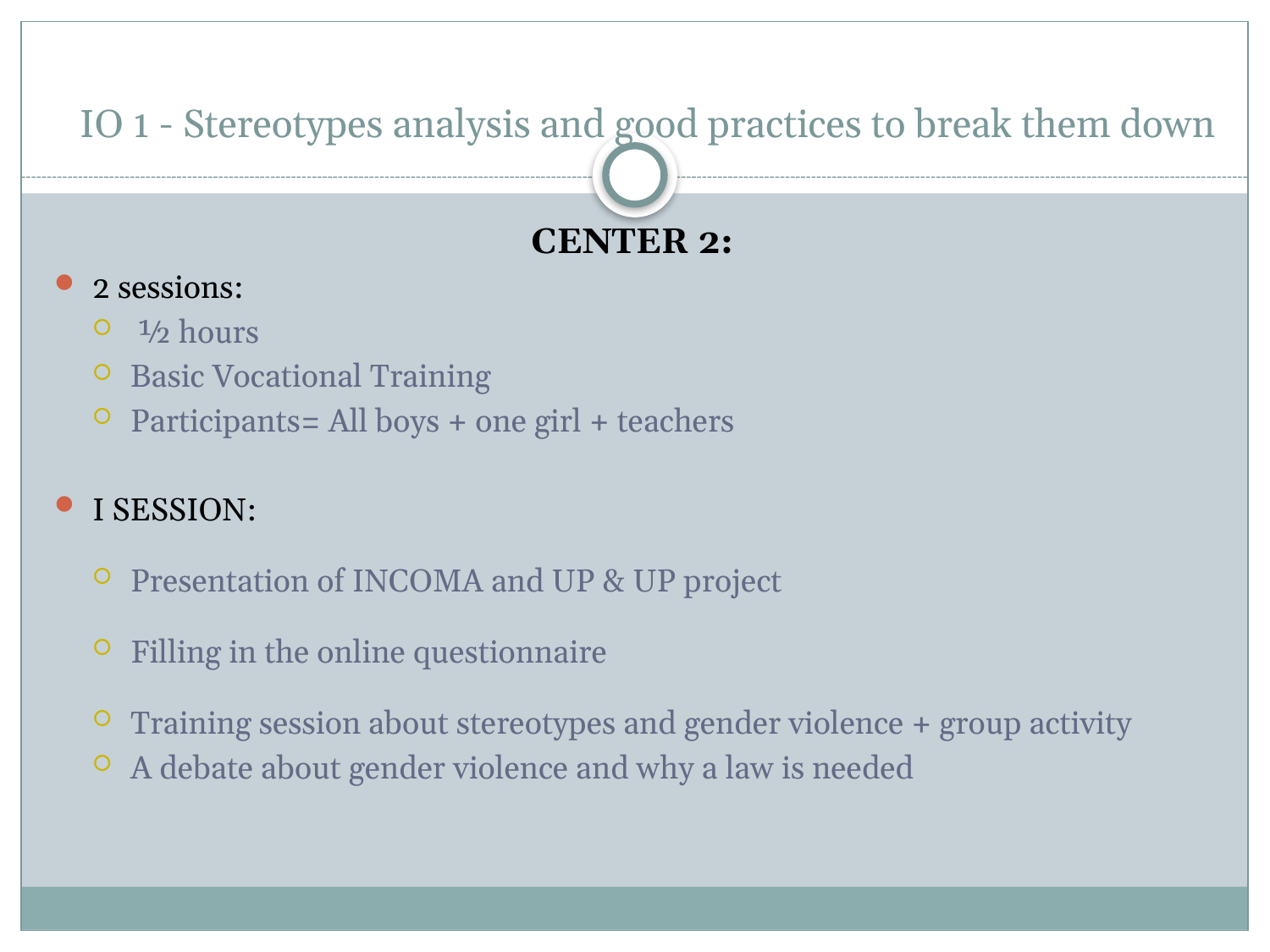

# IO 1 - Stereotypes analysis and good practices to break them down
CENTER 2:
2 sessions:
 ½ hours
Basic Vocational Training
Participants= All boys + one girl + teachers

I SESSION:
Presentation of INCOMA and UP & UP project
Filling in the online questionnaire
Training session about stereotypes and gender violence + group activity
A debate about gender violence and why a law is needed